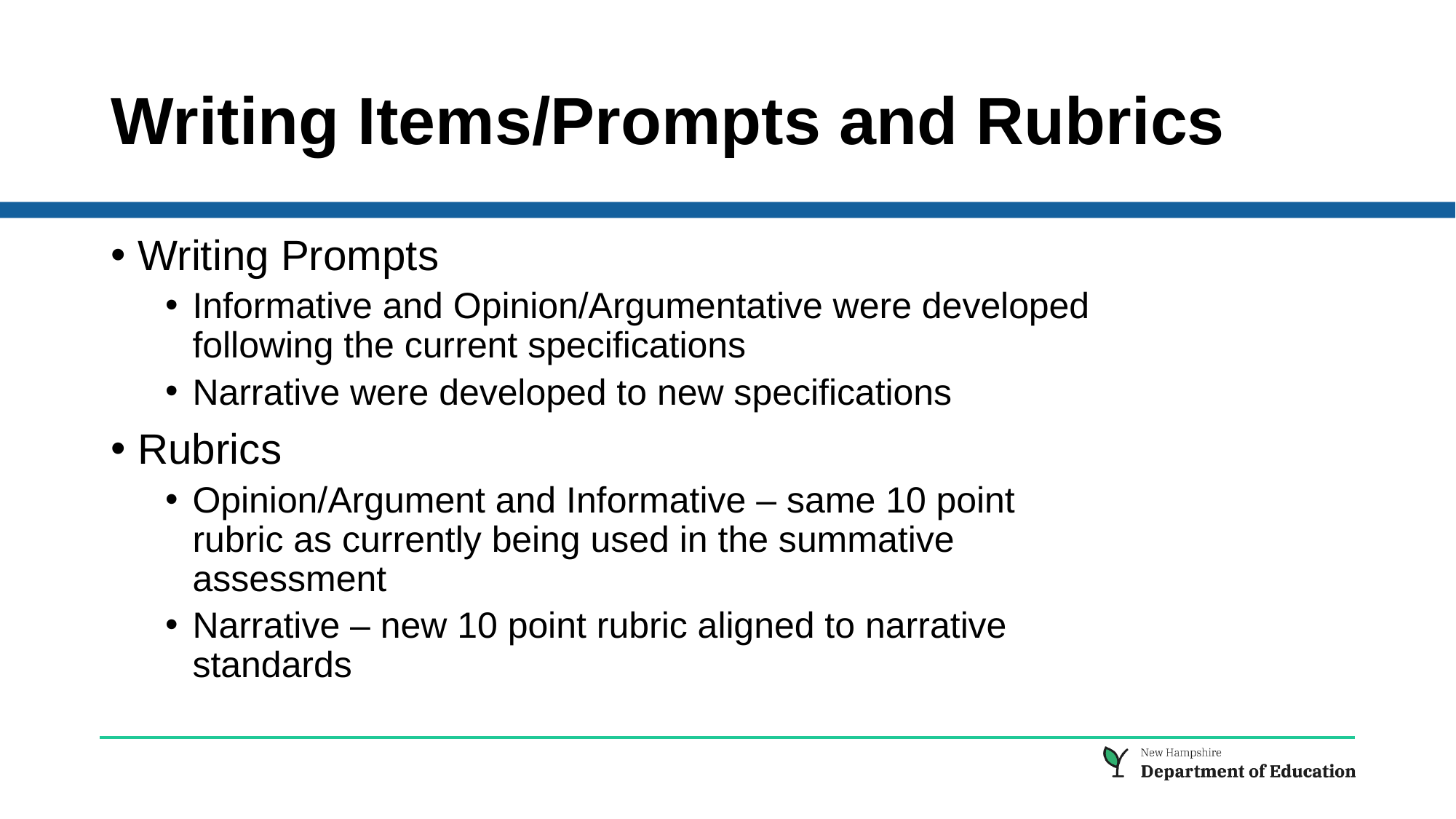

# Writing Items/Prompts and Rubrics
Writing Prompts
Informative and Opinion/Argumentative were developed following the current specifications
Narrative were developed to new specifications
Rubrics
Opinion/Argument and Informative – same 10 point rubric as currently being used in the summative assessment
Narrative – new 10 point rubric aligned to narrative standards